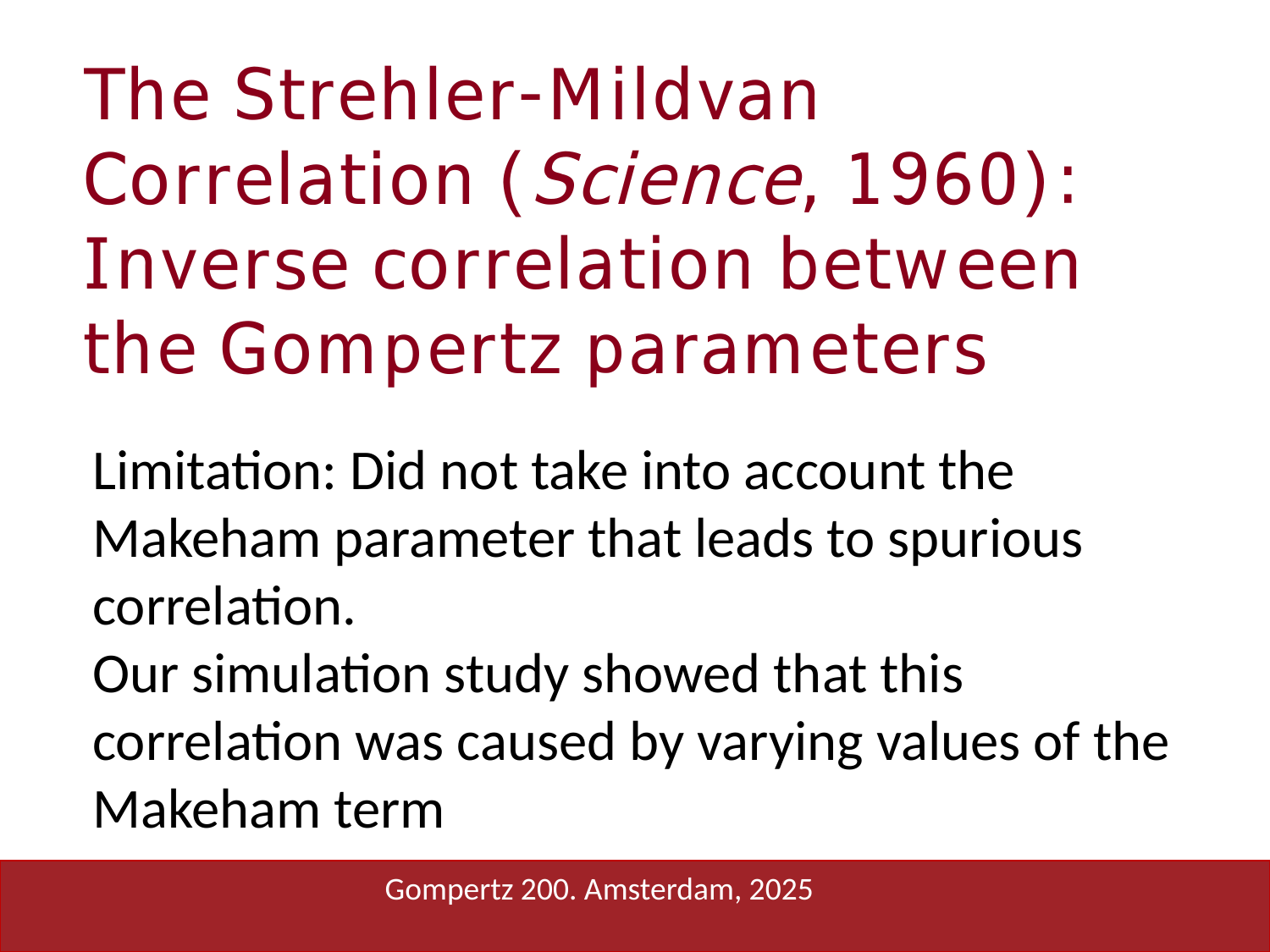

The Strehler-Mildvan Correlation (Science, 1960):
Inverse correlation between the Gompertz parameters
Limitation: Did not take into account the Makeham parameter that leads to spurious correlation.
Our simulation study showed that this correlation was caused by varying values of the Makeham term